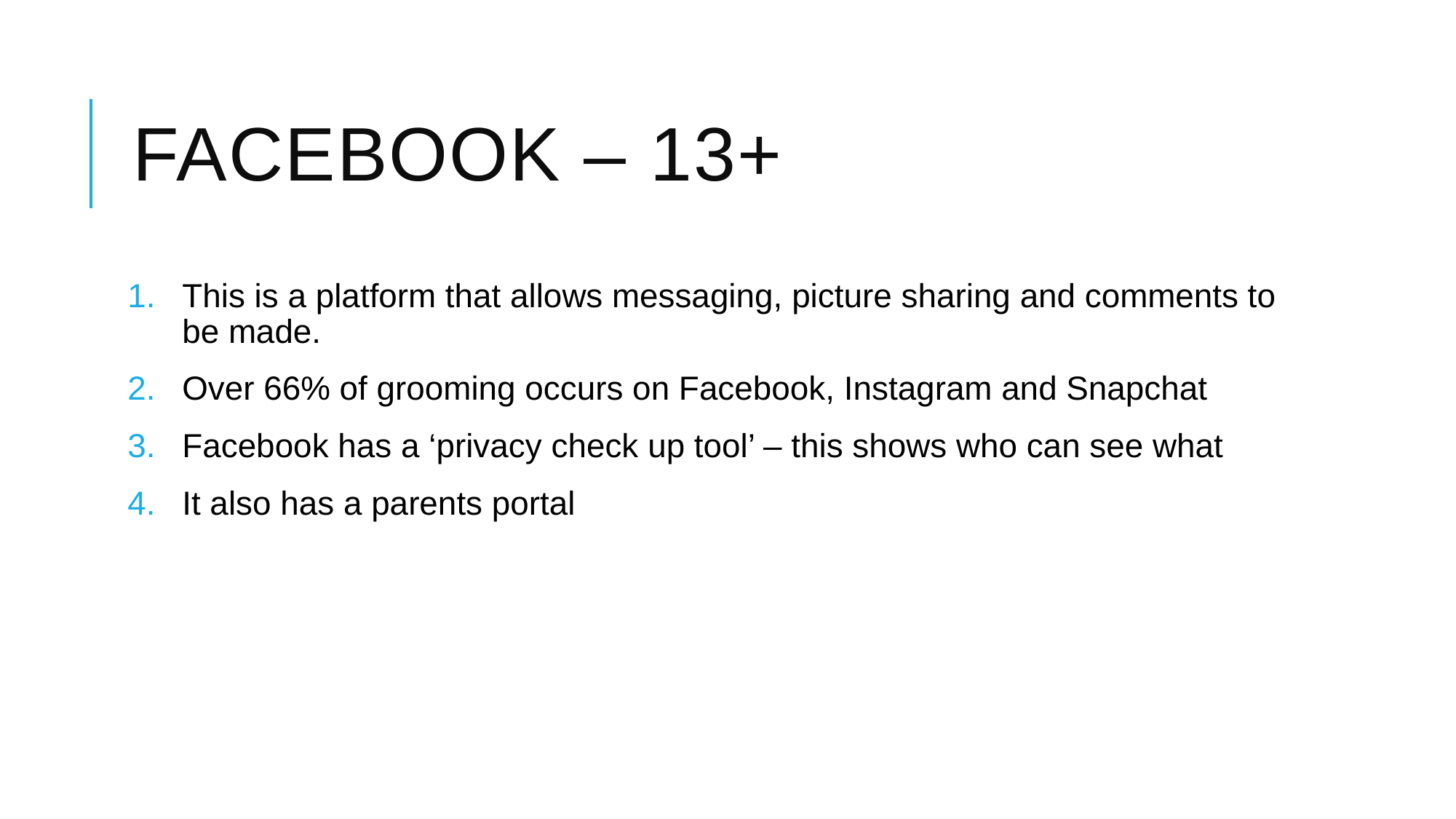

# Facebook – 13+
This is a platform that allows messaging, picture sharing and comments to be made.
Over 66% of grooming occurs on Facebook, Instagram and Snapchat
Facebook has a ‘privacy check up tool’ – this shows who can see what
It also has a parents portal